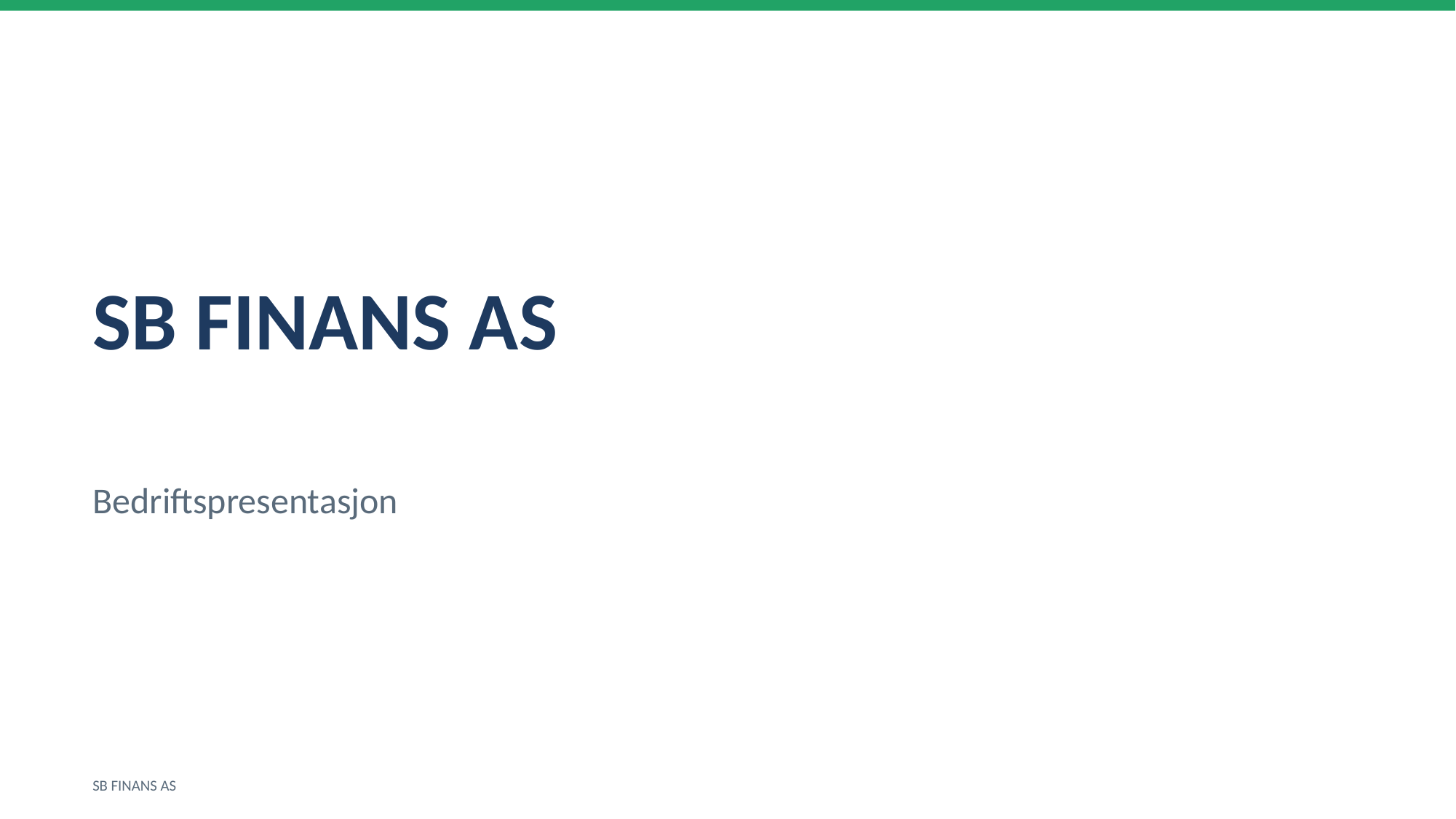

SB FINANS AS
Bedriftspresentasjon
SB FINANS AS